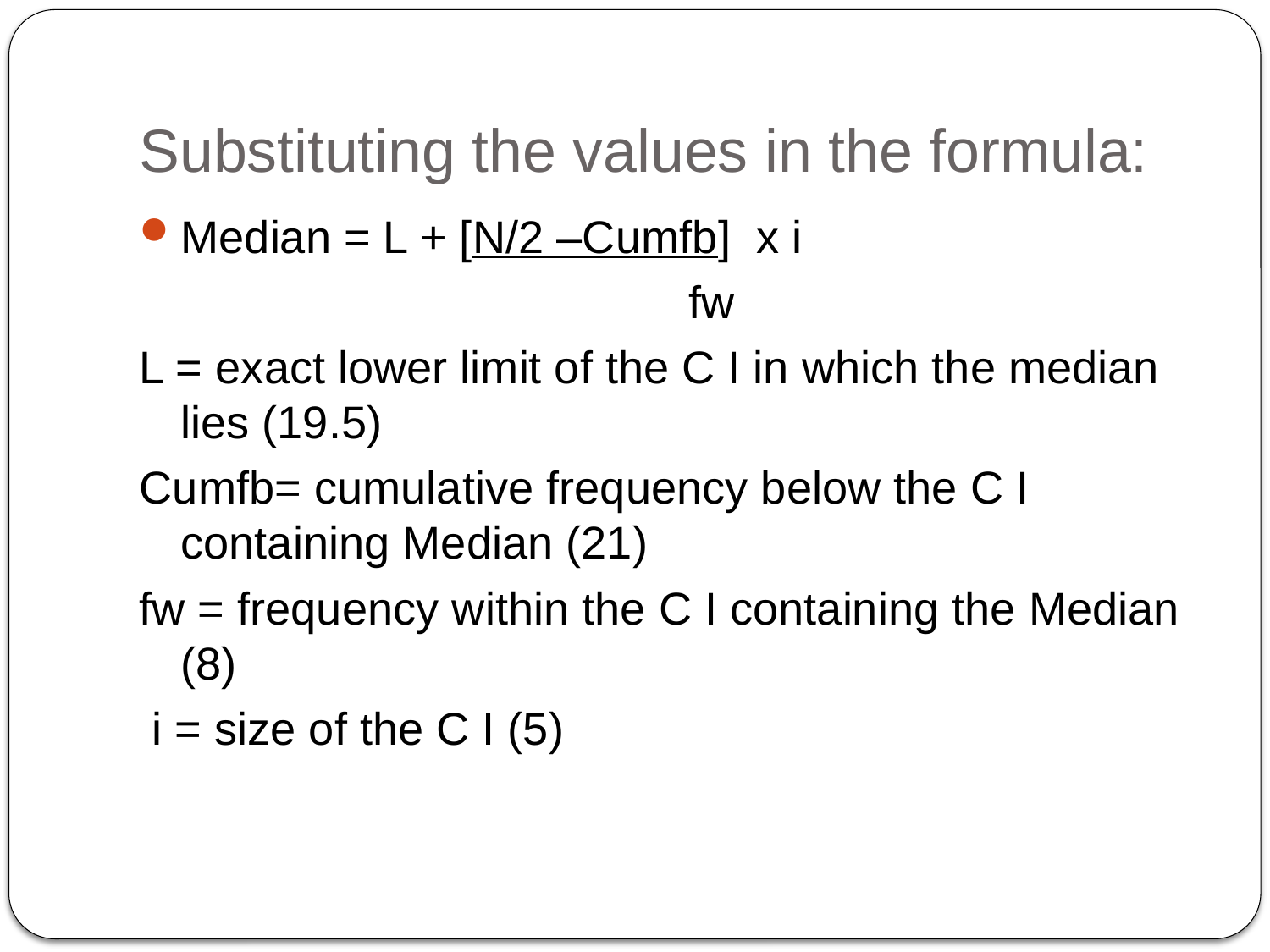

# Substituting the values in the formula:
Median = L + [N/2 –Cumfb]  x i
					fw
L = exact lower limit of the C I in which the median lies (19.5)
Cumfb= cumulative frequency below the C I containing Median (21)
fw = frequency within the C I containing the Median (8)
 i = size of the C I (5)